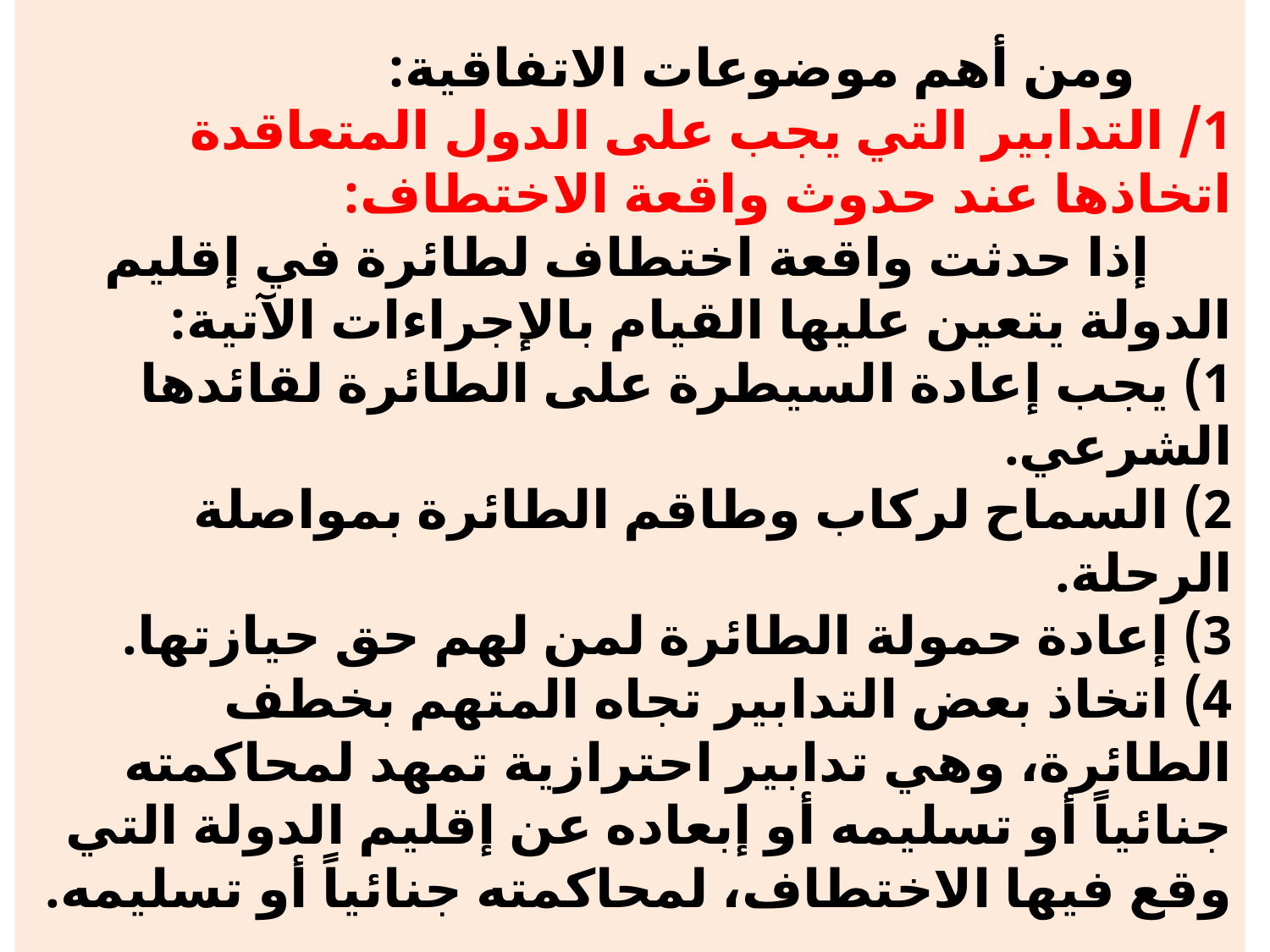

# ومن أهم موضوعات الاتفاقية: 1/ التدابير التي يجب على الدول المتعاقدة اتخاذها عند حدوث واقعة الاختطاف: إذا حدثت واقعة اختطاف لطائرة في إقليم الدولة يتعين عليها القيام بالإجراءات الآتية: 1) يجب إعادة السيطرة على الطائرة لقائدها الشرعي. 2) السماح لركاب وطاقم الطائرة بمواصلة الرحلة. 3) إعادة حمولة الطائرة لمن لهم حق حيازتها. 4) اتخاذ بعض التدابير تجاه المتهم بخطف الطائرة، وهي تدابير احترازية تمهد لمحاكمته جنائياً أو تسليمه أو إبعاده عن إقليم الدولة التي وقع فيها الاختطاف، لمحاكمته جنائياً أو تسليمه.